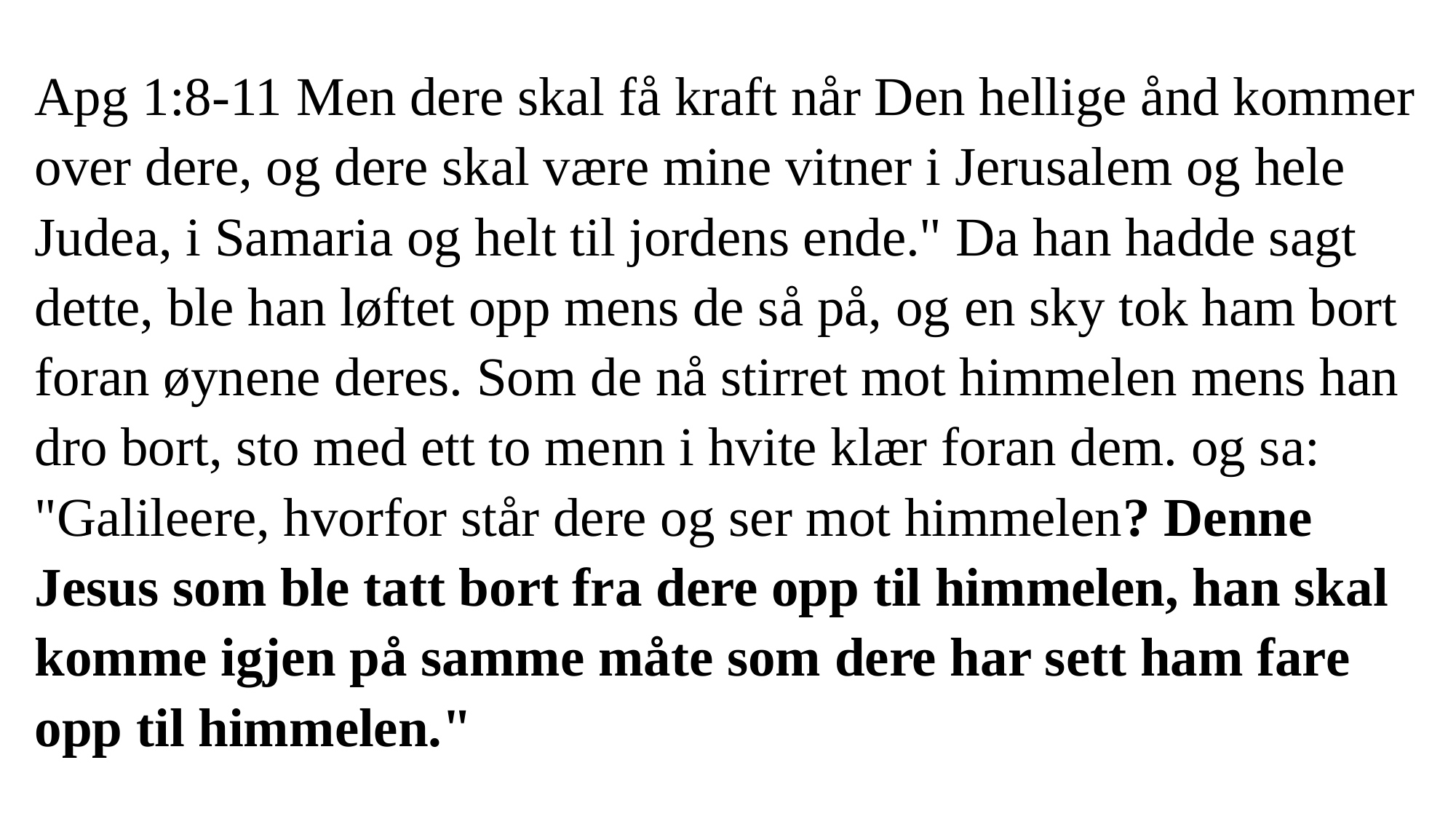

Apg 1:8-11 Men dere skal få kraft når Den hellige ånd kommer over dere, og dere skal være mine vitner i Jerusalem og hele Judea, i Samaria og helt til jordens ende." Da han hadde sagt dette, ble han løftet opp mens de så på, og en sky tok ham bort foran øynene deres. Som de nå stirret mot himmelen mens han dro bort, sto med ett to menn i hvite klær foran dem. og sa: "Galileere, hvorfor står dere og ser mot himmelen? Denne Jesus som ble tatt bort fra dere opp til himmelen, han skal komme igjen på samme måte som dere har sett ham fare opp til himmelen."